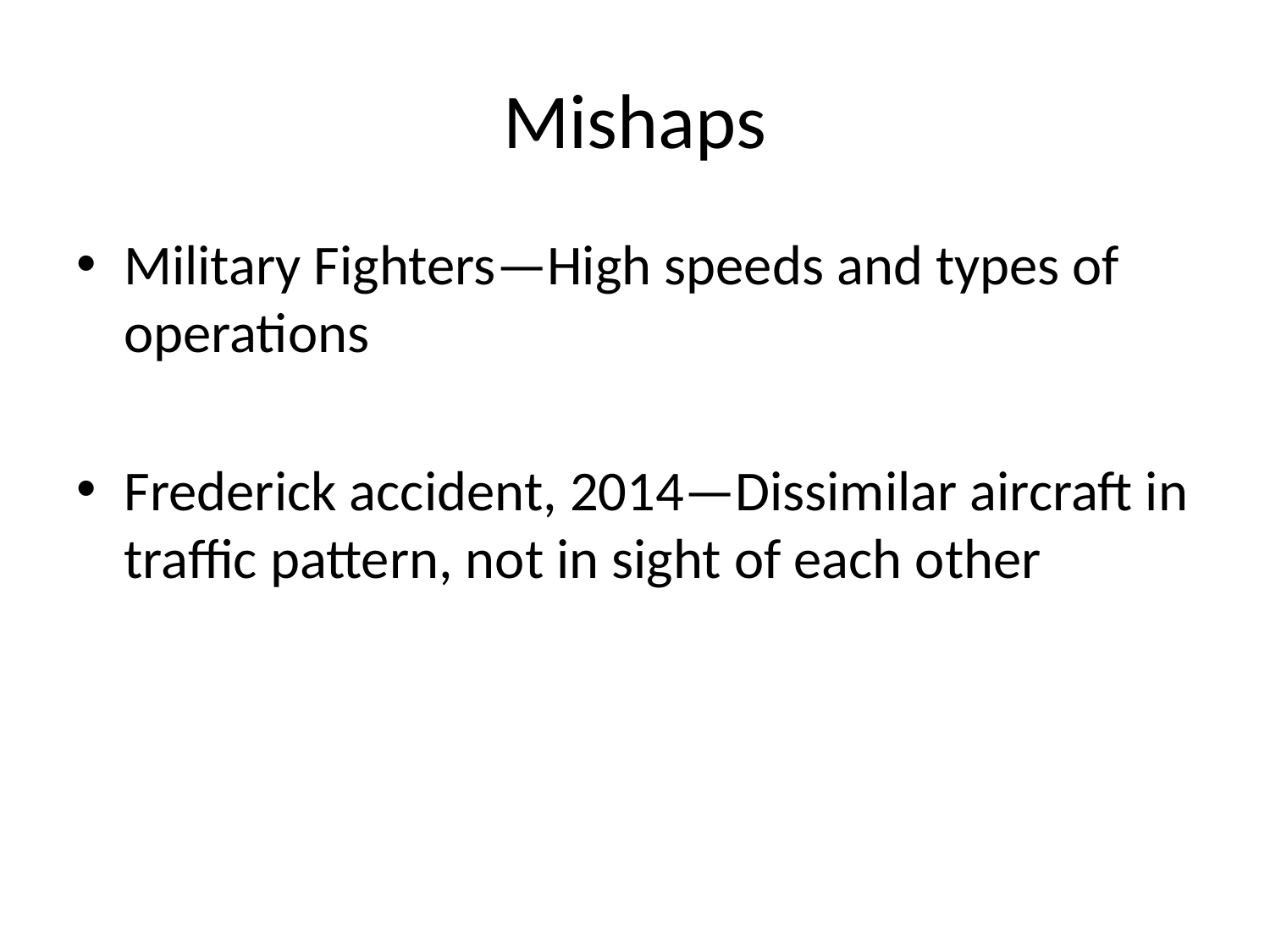

# Mishaps
Military Fighters—High speeds and types of operations

Frederick accident, 2014—Dissimilar aircraft in traffic pattern, not in sight of each other